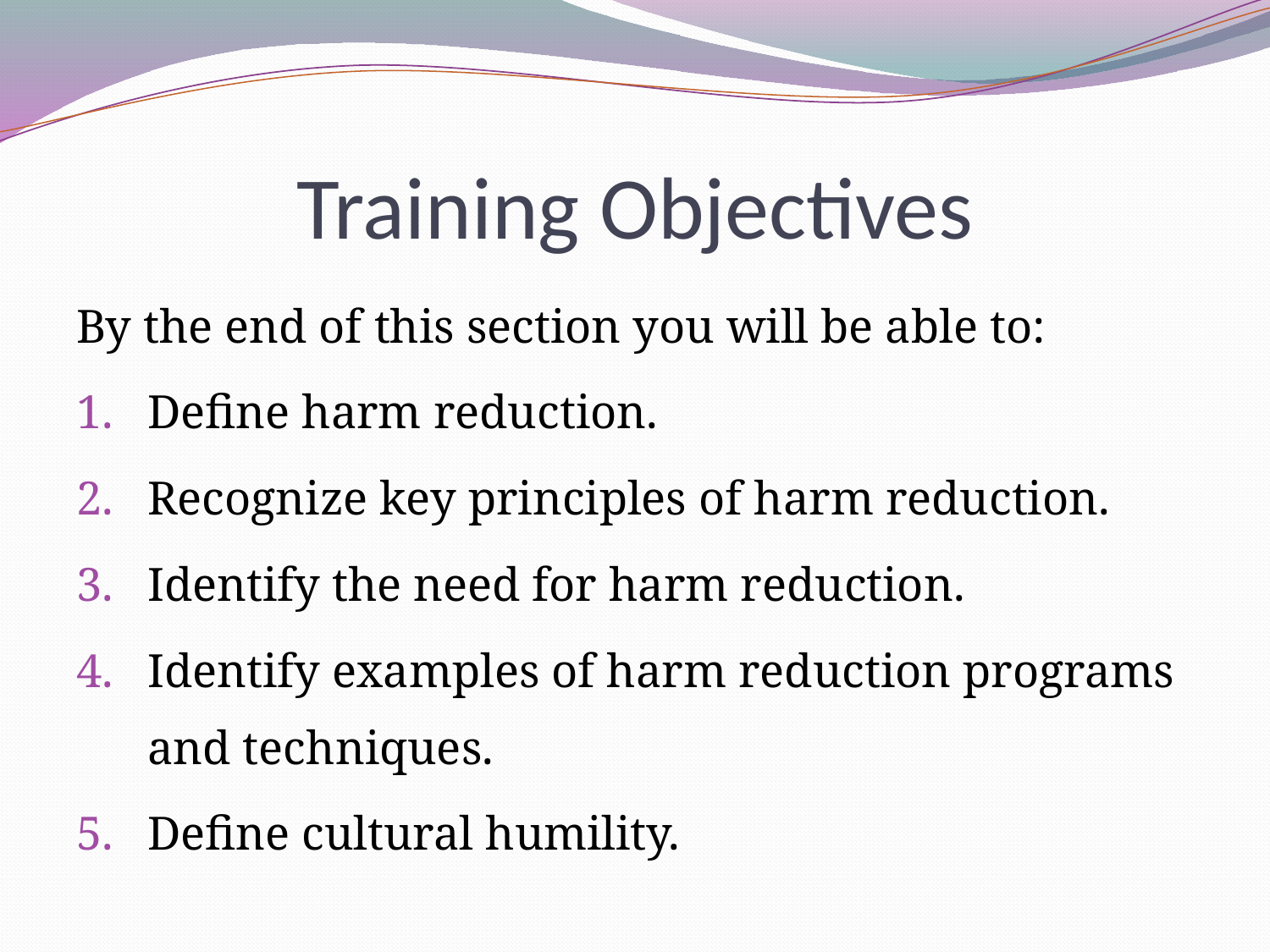

# Training Objectives
By the end of this section you will be able to:
Define harm reduction.
Recognize key principles of harm reduction.
Identify the need for harm reduction.
Identify examples of harm reduction programs and techniques.
Define cultural humility.